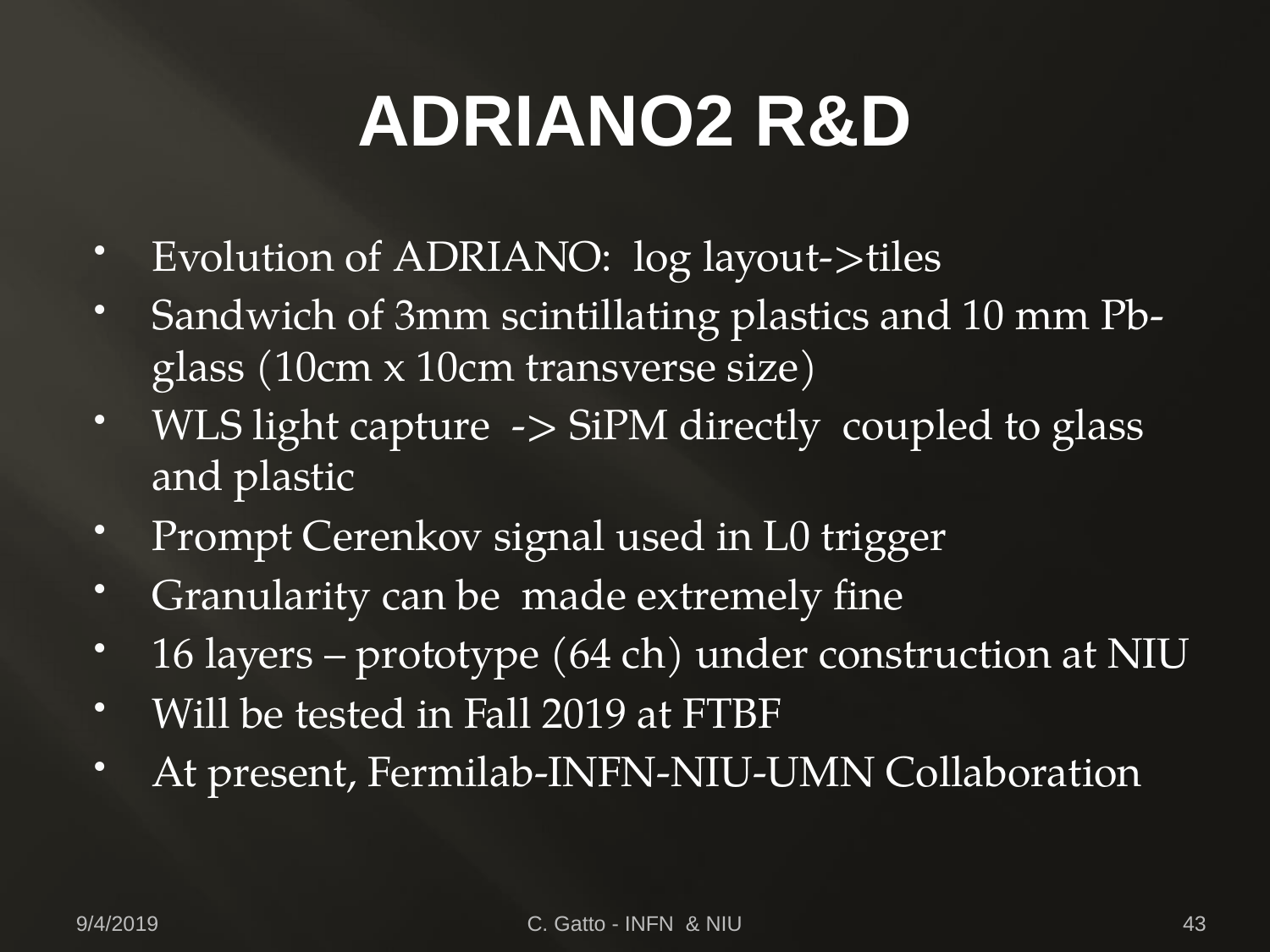

# ADRIANO2 R&D
Evolution of ADRIANO:  log layout->tiles
Sandwich of 3mm scintillating plastics and 10 mm Pb-glass (10cm x 10cm transverse size)
WLS light capture  -> SiPM directly  coupled to glass and plastic
Prompt Cerenkov signal used in L0 trigger
Granularity can be  made extremely fine
16 layers – prototype (64 ch) under construction at NIU
Will be tested in Fall 2019 at FTBF
At present, Fermilab-INFN-NIU-UMN Collaboration
9/4/2019
C. Gatto - INFN  & NIU
43